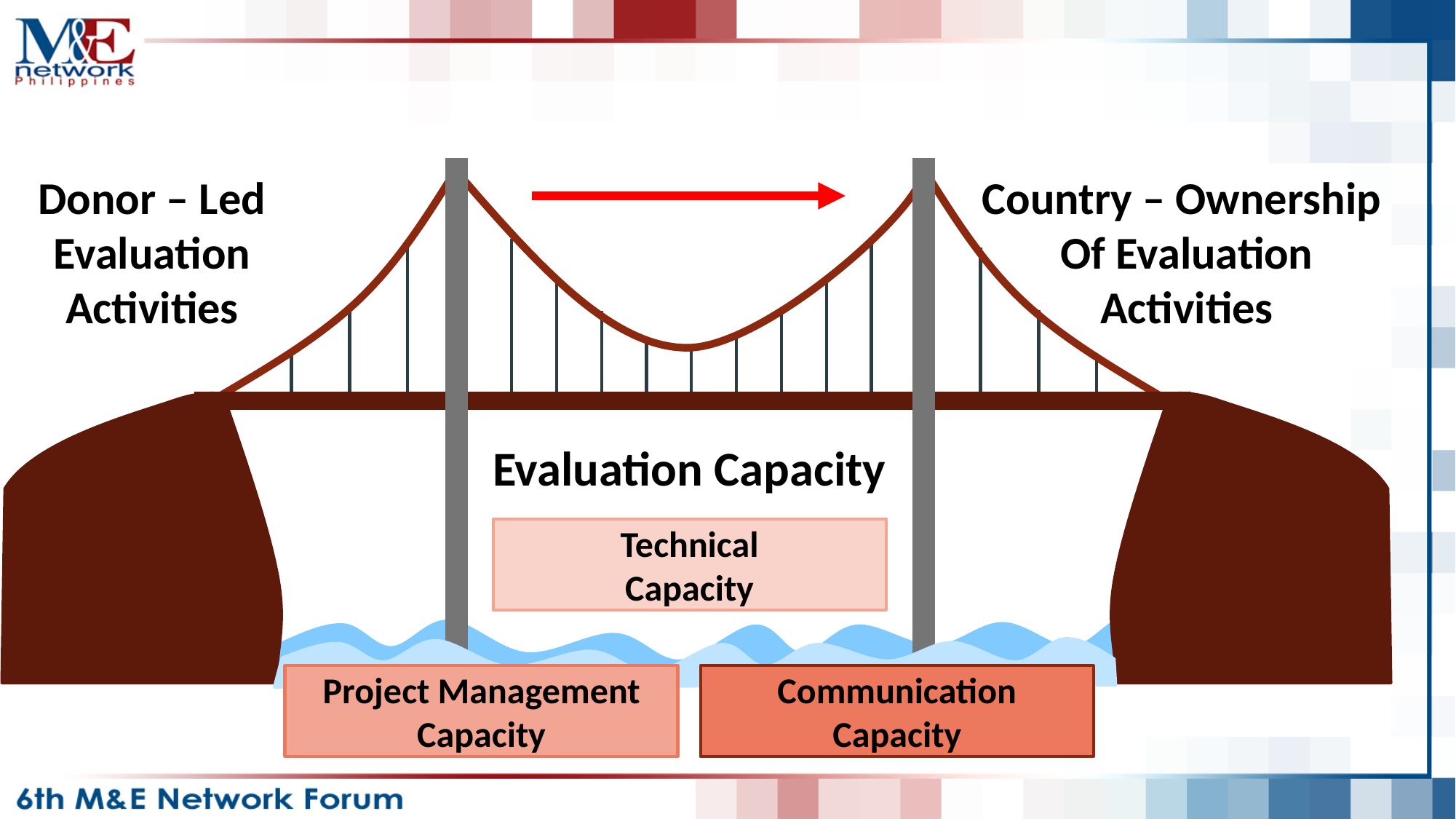

Donor – Led
Evaluation
Activities
Country – Ownership
Of Evaluation
Activities
Evaluation Capacity
Technical
Capacity
Project Management
Capacity
Communication
Capacity